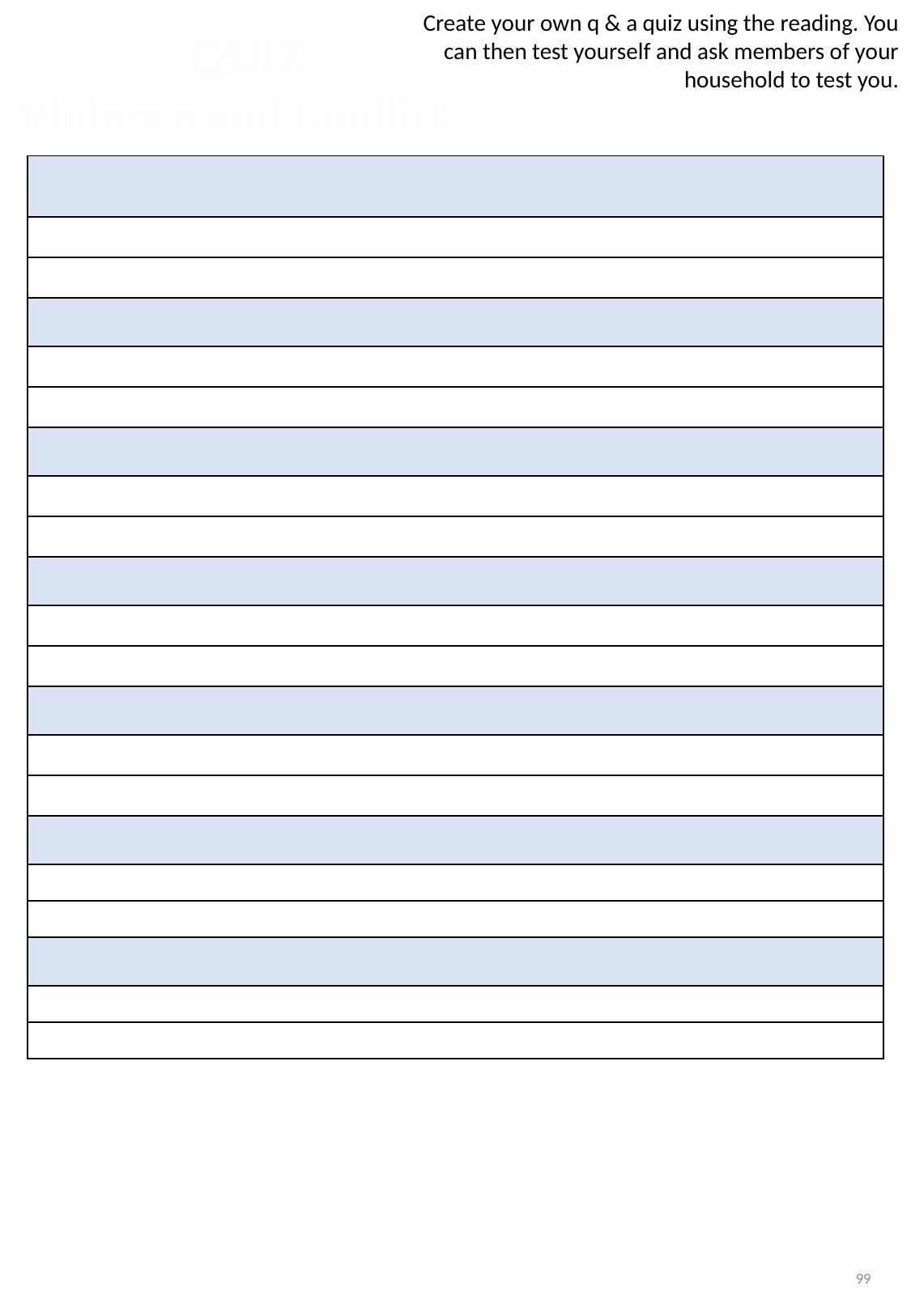

Create your own q & a quiz using the reading. You can then test yourself and ask members of your household to test you.
QUIZ
Violence and Conflict
|  |
| --- |
|  |
|  |
|  |
|  |
|  |
|  |
|  |
|  |
|  |
|  |
|  |
|  |
|  |
|  |
|  |
|  |
|  |
|  |
|  |
|  |
99